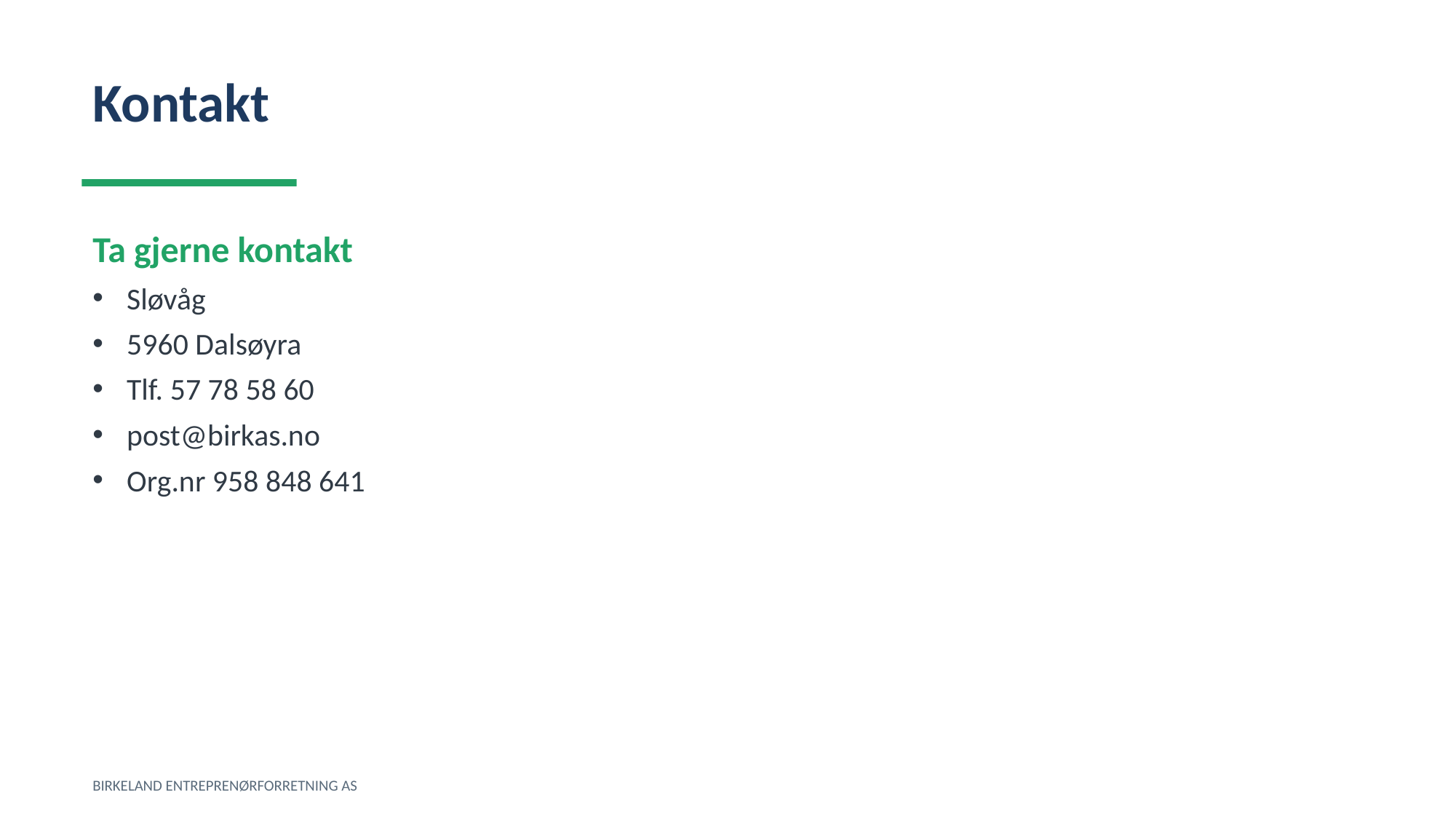

Kontakt

Ta gjerne kontakt
Sløvåg
5960 Dalsøyra
Tlf. 57 78 58 60
post@birkas.no
Org.nr 958 848 641
BIRKELAND ENTREPRENØRFORRETNING AS